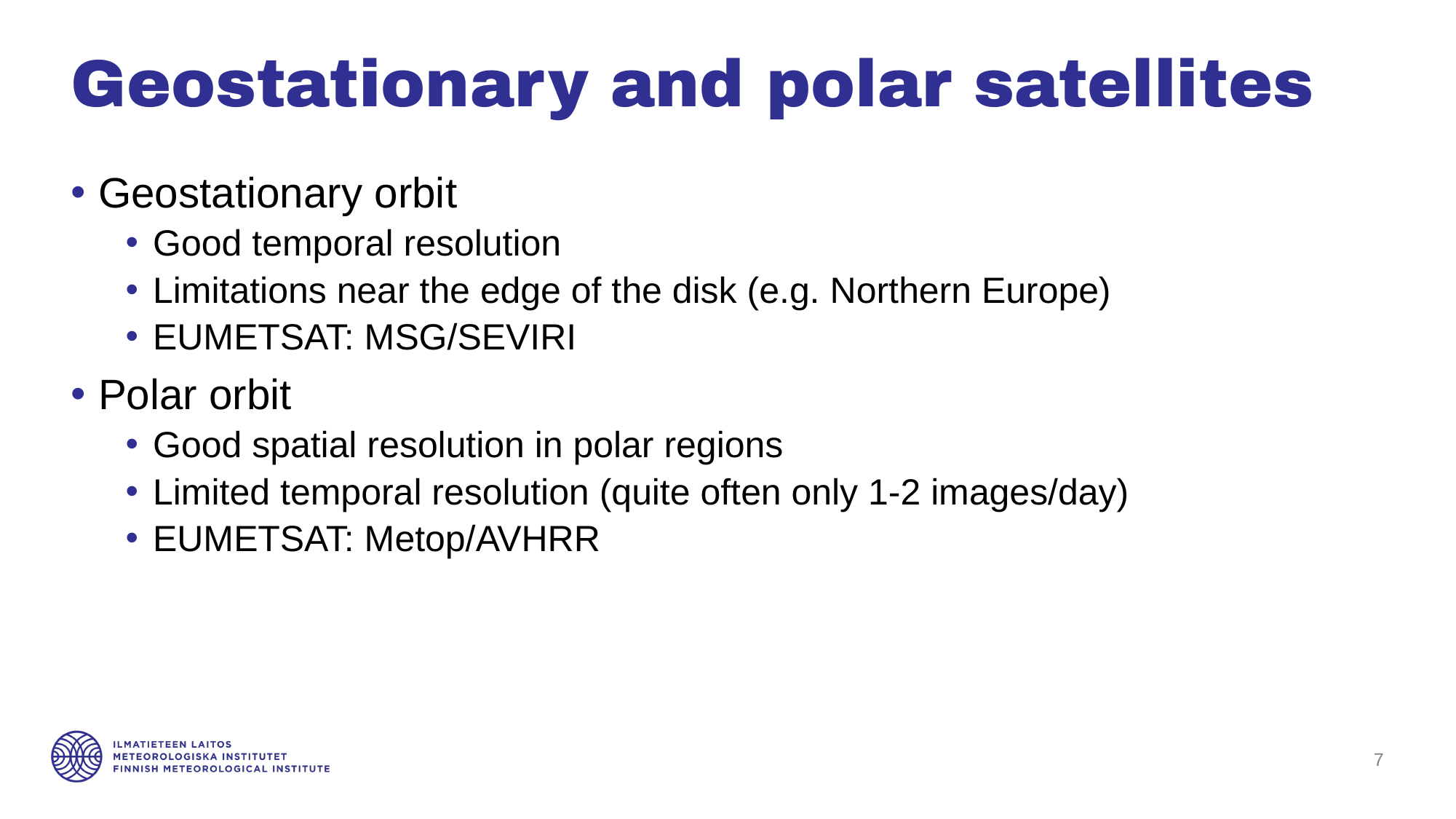

# Geostationary and polar satellites
Geostationary orbit
Good temporal resolution
Limitations near the edge of the disk (e.g. Northern Europe)
EUMETSAT: MSG/SEVIRI
Polar orbit
Good spatial resolution in polar regions
Limited temporal resolution (quite often only 1-2 images/day)
EUMETSAT: Metop/AVHRR
7